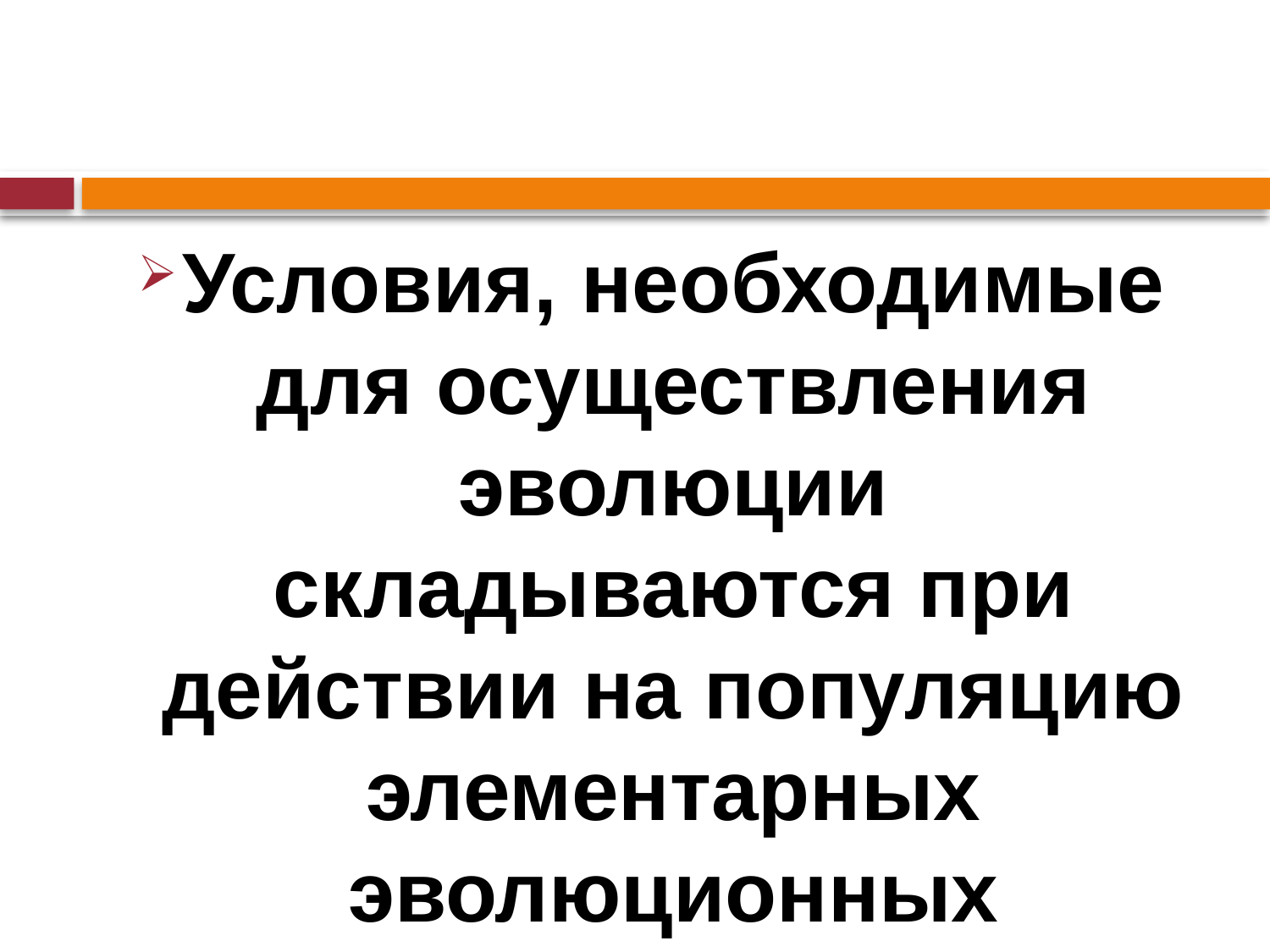

Условия, необходимые для осуществления эволюции складываются при действии на популяцию элементарных эволюционных факторов